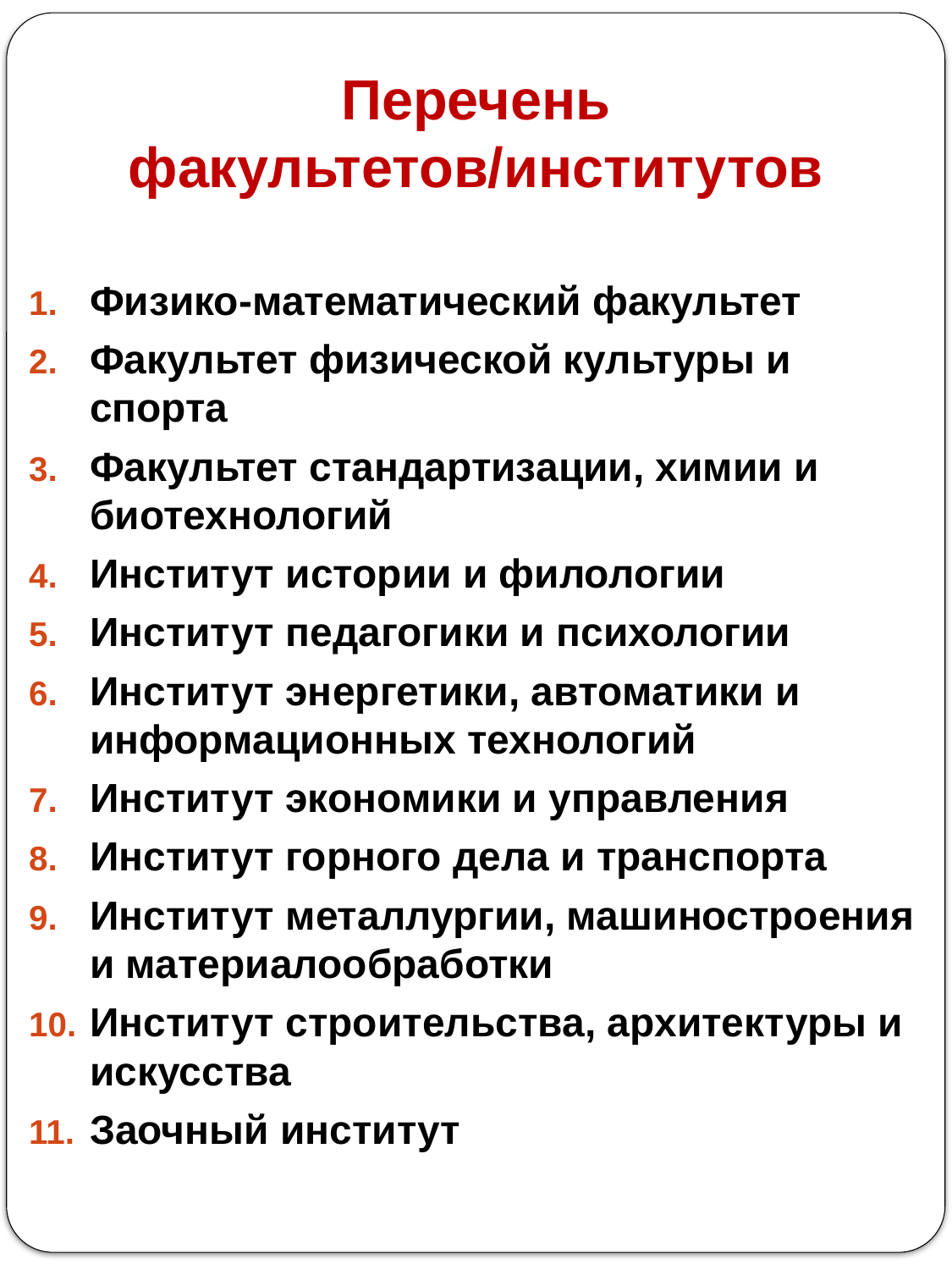

# Перечень факультетов/институтов
Физико-математический факультет
Факультет физической культуры и спорта
Факультет стандартизации, химии и биотехнологий
Институт истории и филологии
Институт педагогики и психологии
Институт энергетики, автоматики и информационных технологий
Институт экономики и управления
Институт горного дела и транспорта
Институт металлургии, машиностроения и материалообработки
Институт строительства, архитектуры и искусства
Заочный институт